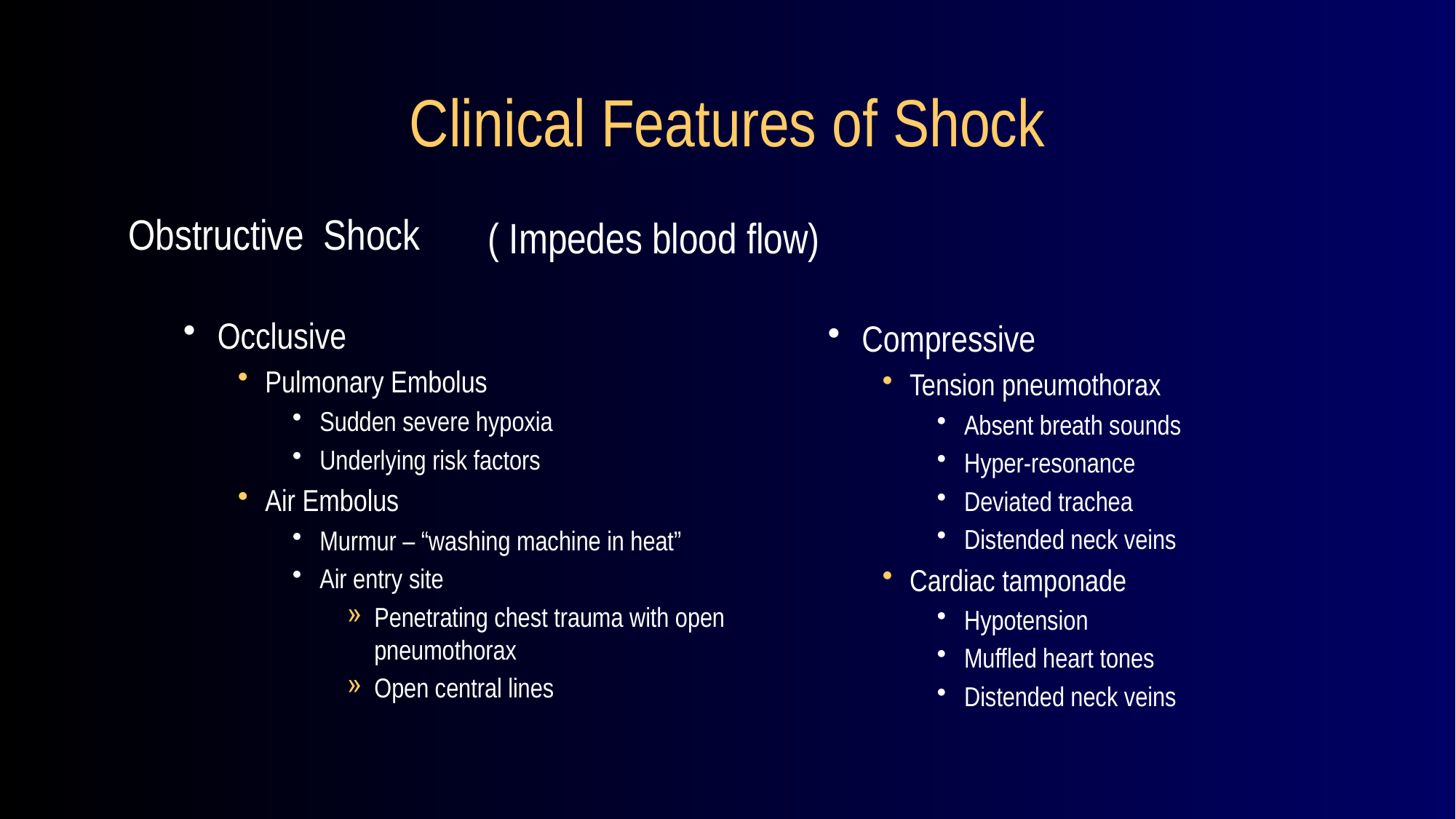

# Clinical Features of Shock
Obstructive  Shock
( Impedes blood flow)
Occlusive
Pulmonary Embolus
Sudden severe hypoxia
Underlying risk factors
Air Embolus
Murmur – “washing machine in heat”
Air entry site
Penetrating chest trauma with open pneumothorax
Open central lines

Compressive
Tension pneumothorax
Absent breath sounds
Hyper-resonance
Deviated trachea
Distended neck veins
Cardiac tamponade
Hypotension
Muffled heart tones
Distended neck veins